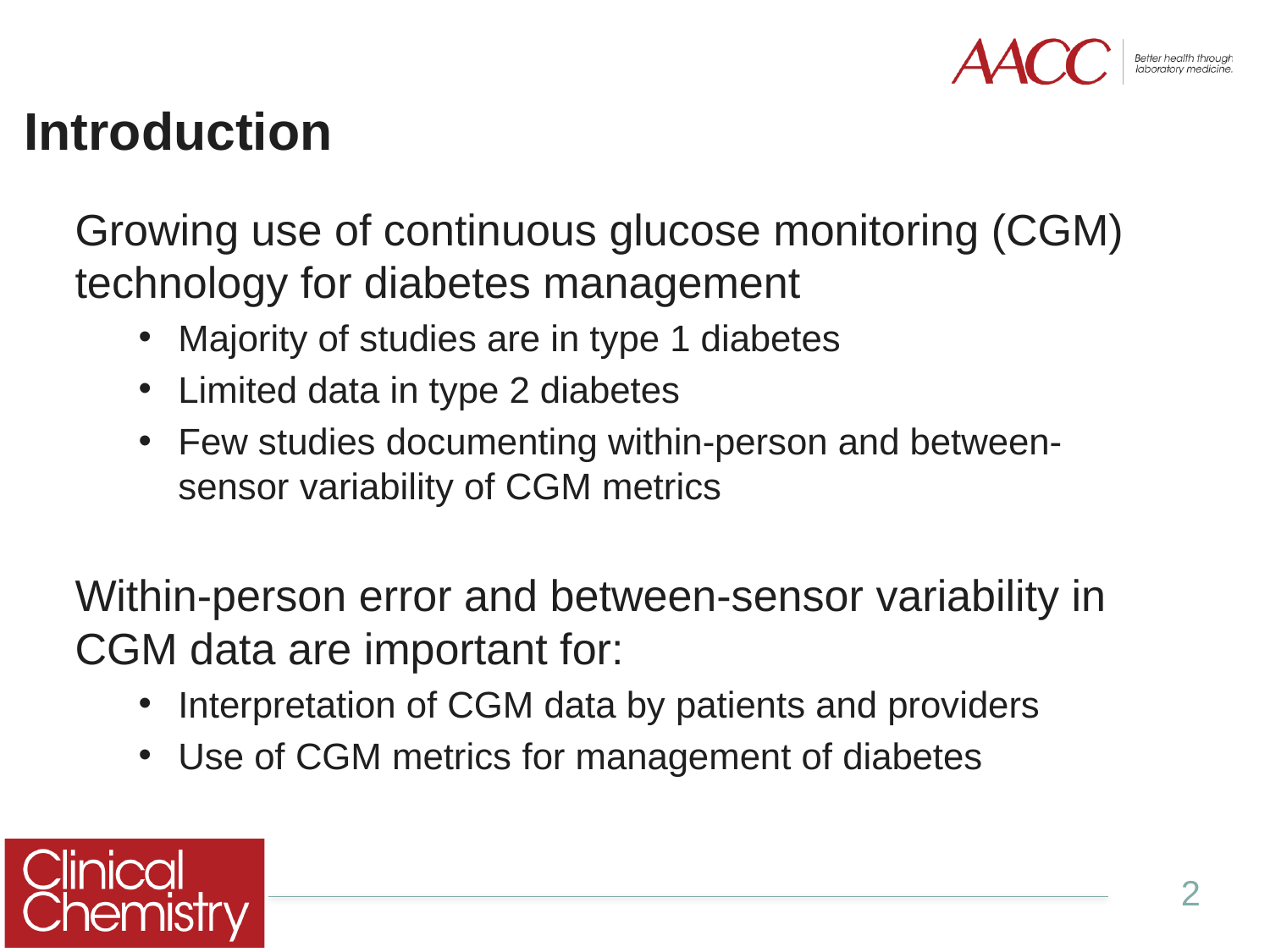

# Introduction
Growing use of continuous glucose monitoring (CGM) technology for diabetes management
Majority of studies are in type 1 diabetes
Limited data in type 2 diabetes
Few studies documenting within-person and between-sensor variability of CGM metrics

Within-person error and between-sensor variability in CGM data are important for:
Interpretation of CGM data by patients and providers
Use of CGM metrics for management of diabetes

2